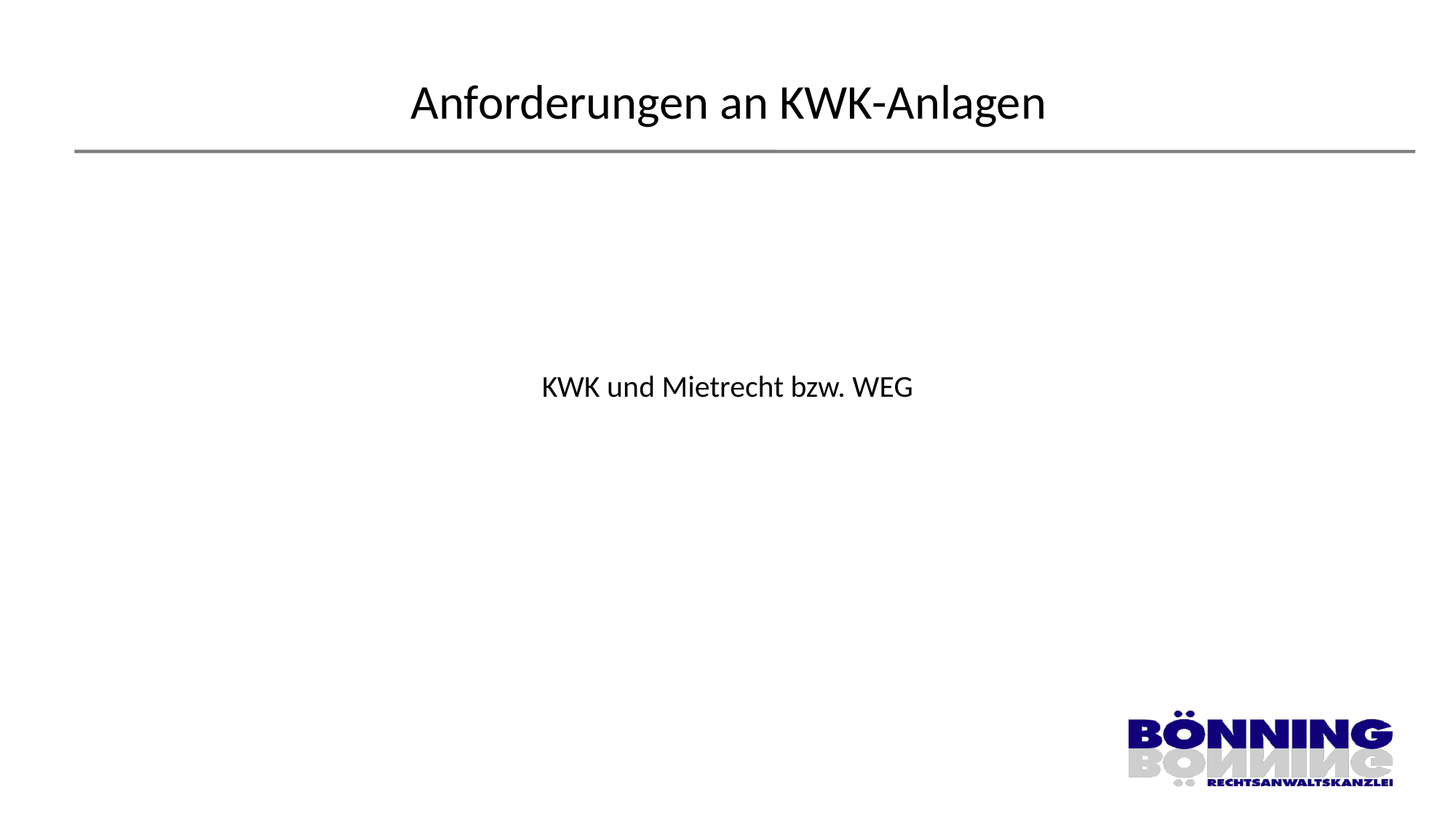

# Anforderungen an KWK-Anlagen

KWK und Mietrecht bzw. WEG